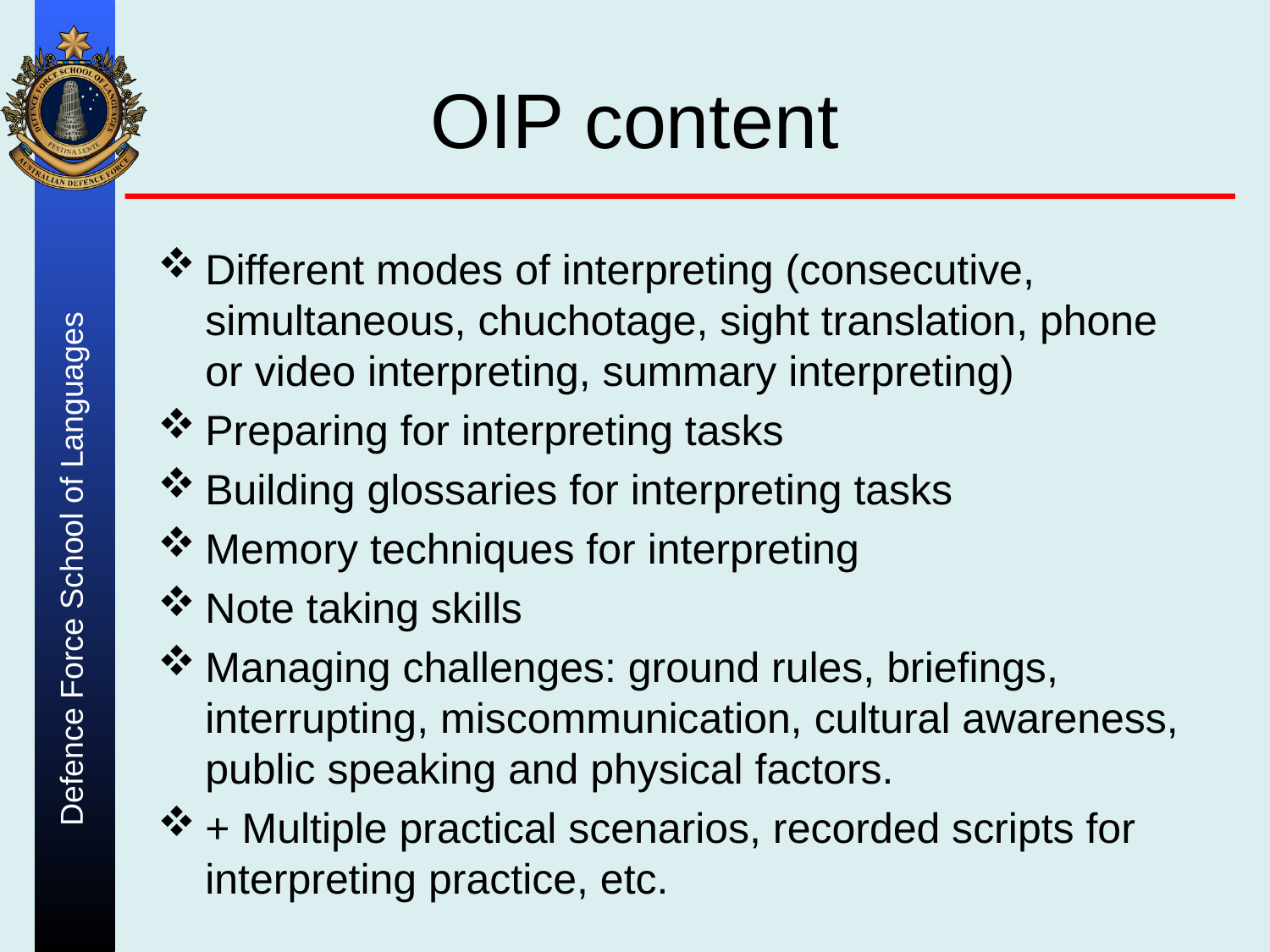

# OIP content
Different modes of interpreting (consecutive, simultaneous, chuchotage, sight translation, phone or video interpreting, summary interpreting)
Preparing for interpreting tasks
Building glossaries for interpreting tasks
Memory techniques for interpreting
Note taking skills
Managing challenges: ground rules, briefings, interrupting, miscommunication, cultural awareness, public speaking and physical factors.
+ Multiple practical scenarios, recorded scripts for interpreting practice, etc.